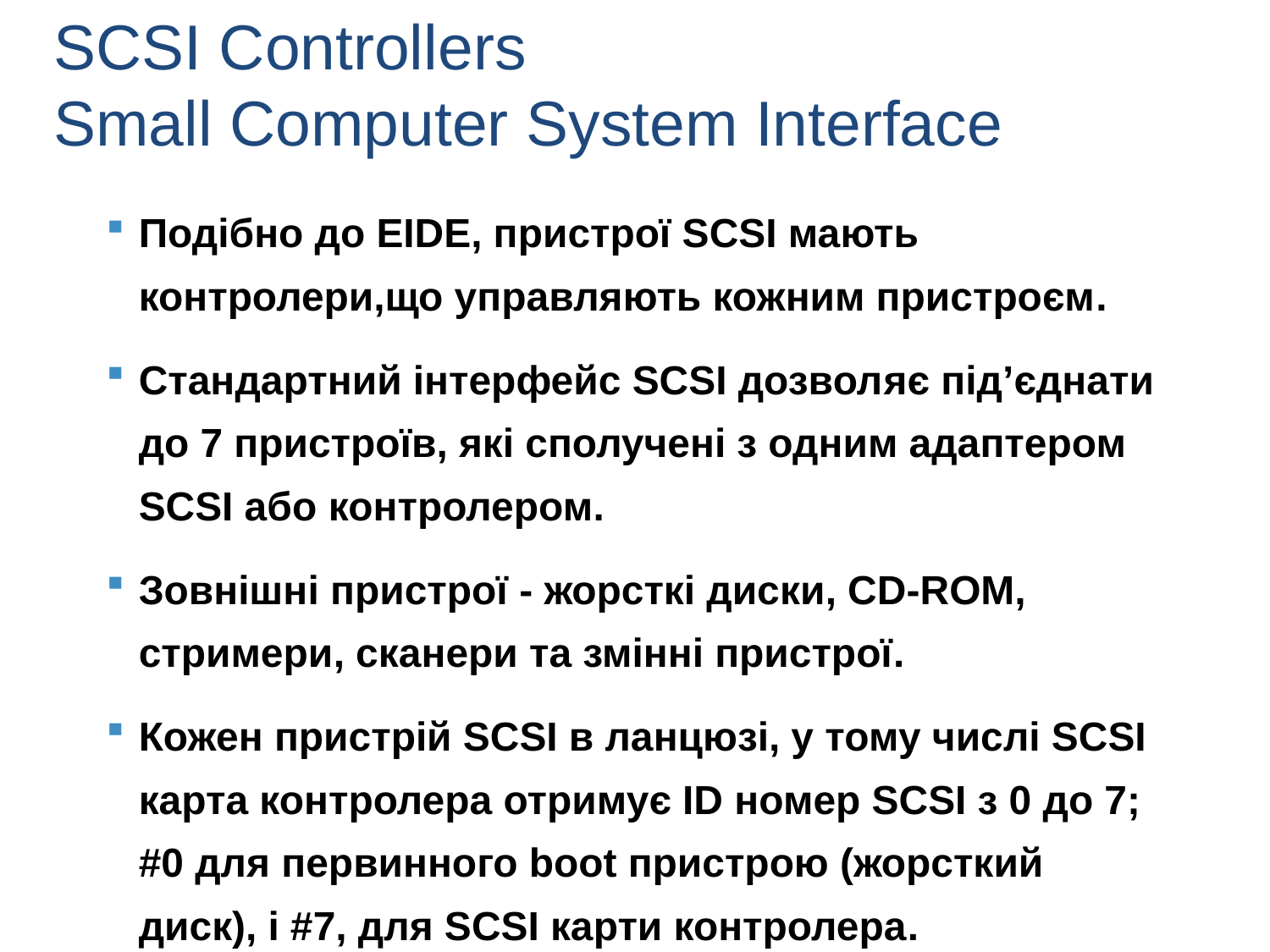

SCSI Controllers
Small Computer System Interface
Подібно до EIDE, пристрої SCSI мають контролери,що управляють кожним пристроєм.
Стандартний інтерфейс SCSI дозволяє під’єднати до 7 пристроїв, які сполучені з одним адаптером SCSI або контролером.
Зовнішні пристрої - жорсткі диски, CD-ROM, стримери, сканери та змінні пристрої.
Кожен пристрій SCSI в ланцюзі, у тому числі SCSI карта контролера отримує ID номер SCSI з 0 до 7; #0 для первинного boot пристрою (жорсткий диск), і #7, для SCSI карти контролера.